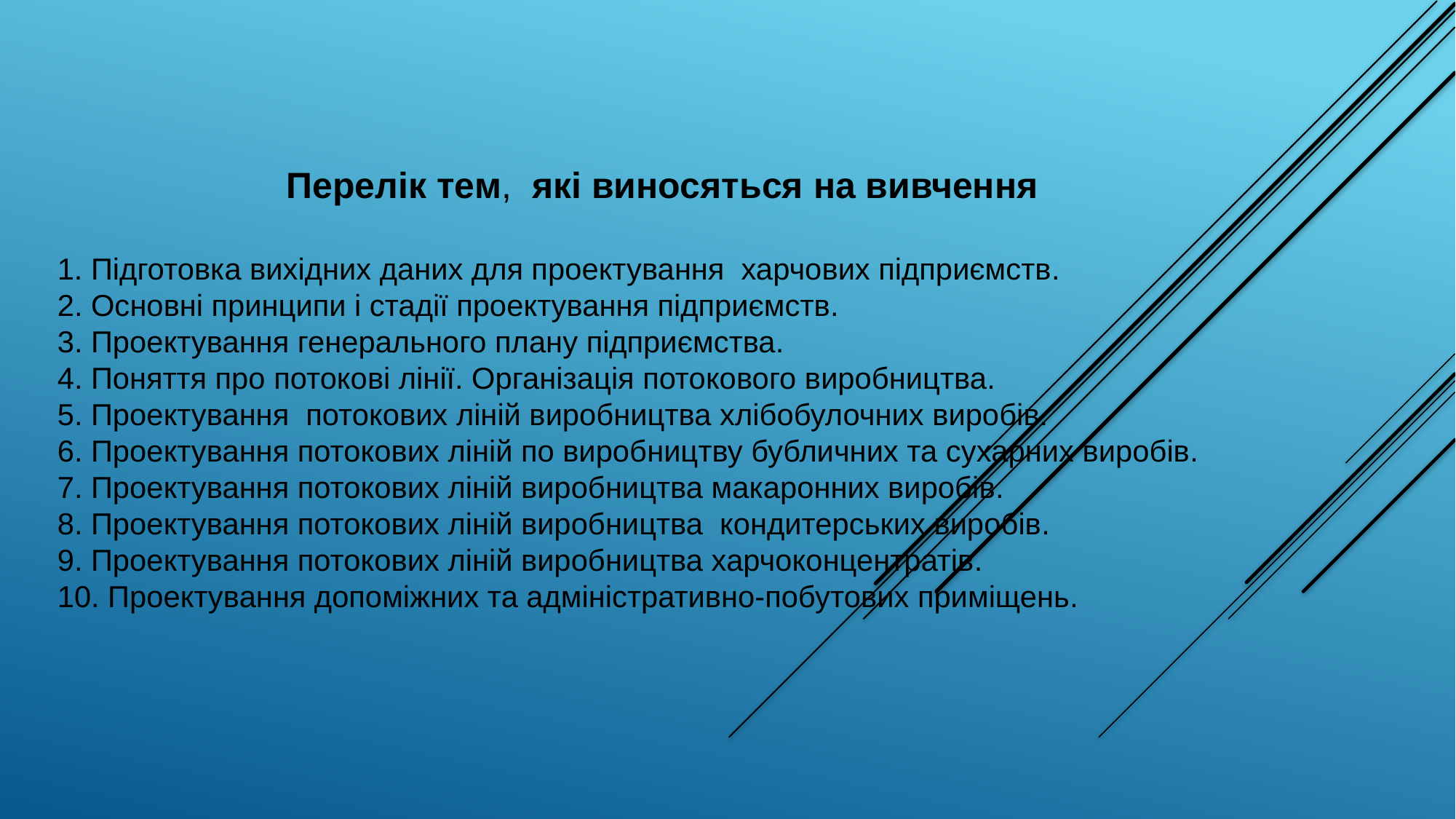

# Перелік тем,  які виносяться на вивчення 1. Підготовка вихідних даних для проектування  харчових підприємств. 2. Основні принципи і стадії проектування підприємств. 3. Проектування генерального плану підприємства. 4. Поняття про потокові лінії. Організація потокового виробництва. 5. Проектування  потокових ліній виробництва хлібобулочних виробів. 6. Проектування потокових ліній по виробництву бубличних та сухарних виробів. 7. Проектування потокових ліній виробництва макаронних виробів. 8. Проектування потокових ліній виробництва  кондитерських виробів. 9. Проектування потокових ліній виробництва харчоконцентратів. 10. Проектування допоміжних та адміністративно-побутових приміщень.